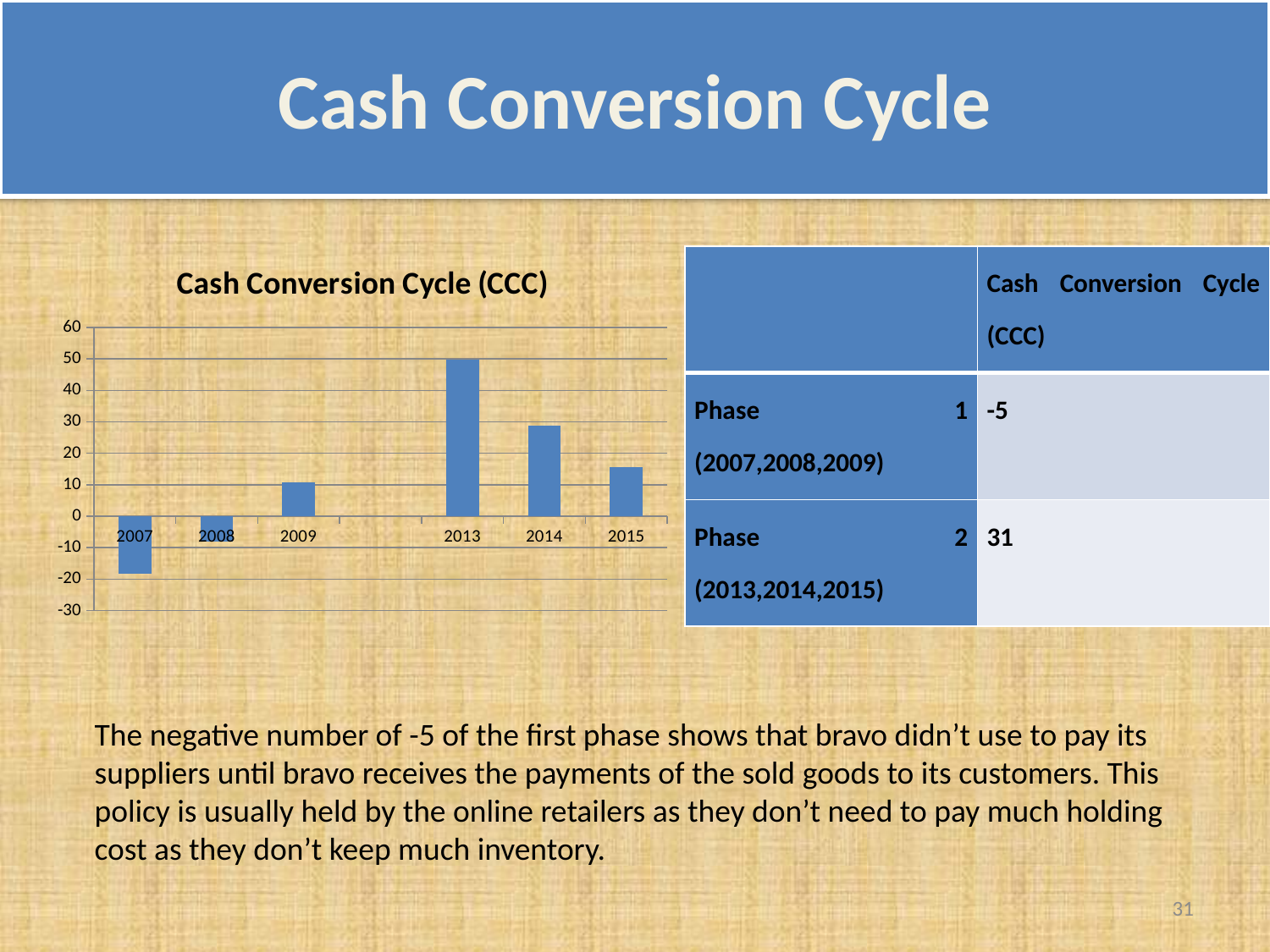

# Cash Conversion Cycle

### Chart: Cash Conversion Cycle (CCC)

| Category |  |
|---|---|
| 2007 | -18.25 |
| 2008 | -8.020000000000003 |
| 2009 | 10.799999999999997 |
|  | None |
| 2013 | 49.66 |
| 2014 | 28.9 |
| 2015 | 15.619999999999997 |
|  | Cash Conversion Cycle (CCC) |
| --- | --- |
| Phase 1 (2007,2008,2009) | -5 |
| Phase 2 (2013,2014,2015) | 31 |
The negative number of -5 of the first phase shows that bravo didn’t use to pay its suppliers until bravo receives the payments of the sold goods to its customers. This policy is usually held by the online retailers as they don’t need to pay much holding cost as they don’t keep much inventory.
31